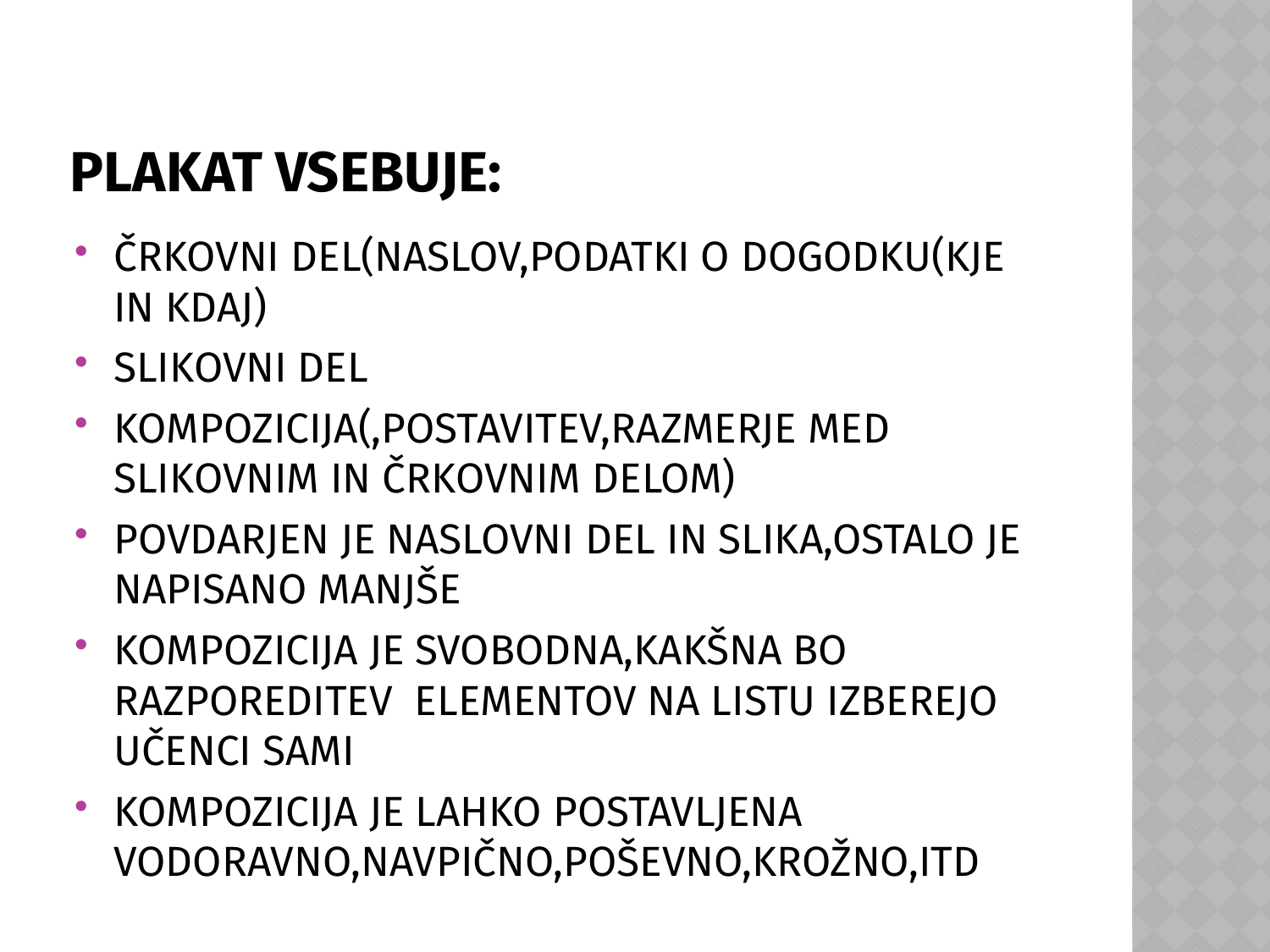

# PLAKAT VSEBUJE:
ČRKOVNI DEL(NASLOV,PODATKI O DOGODKU(KJE IN KDAJ)
SLIKOVNI DEL
KOMPOZICIJA(,POSTAVITEV,RAZMERJE MED SLIKOVNIM IN ČRKOVNIM DELOM)
POVDARJEN JE NASLOVNI DEL IN SLIKA,OSTALO JE NAPISANO MANJŠE
KOMPOZICIJA JE SVOBODNA,KAKŠNA BO RAZPOREDITEV  ELEMENTOV NA LISTU IZBEREJO UČENCI SAMI
KOMPOZICIJA JE LAHKO POSTAVLJENA VODORAVNO,NAVPIČNO,POŠEVNO,KROŽNO,ITD